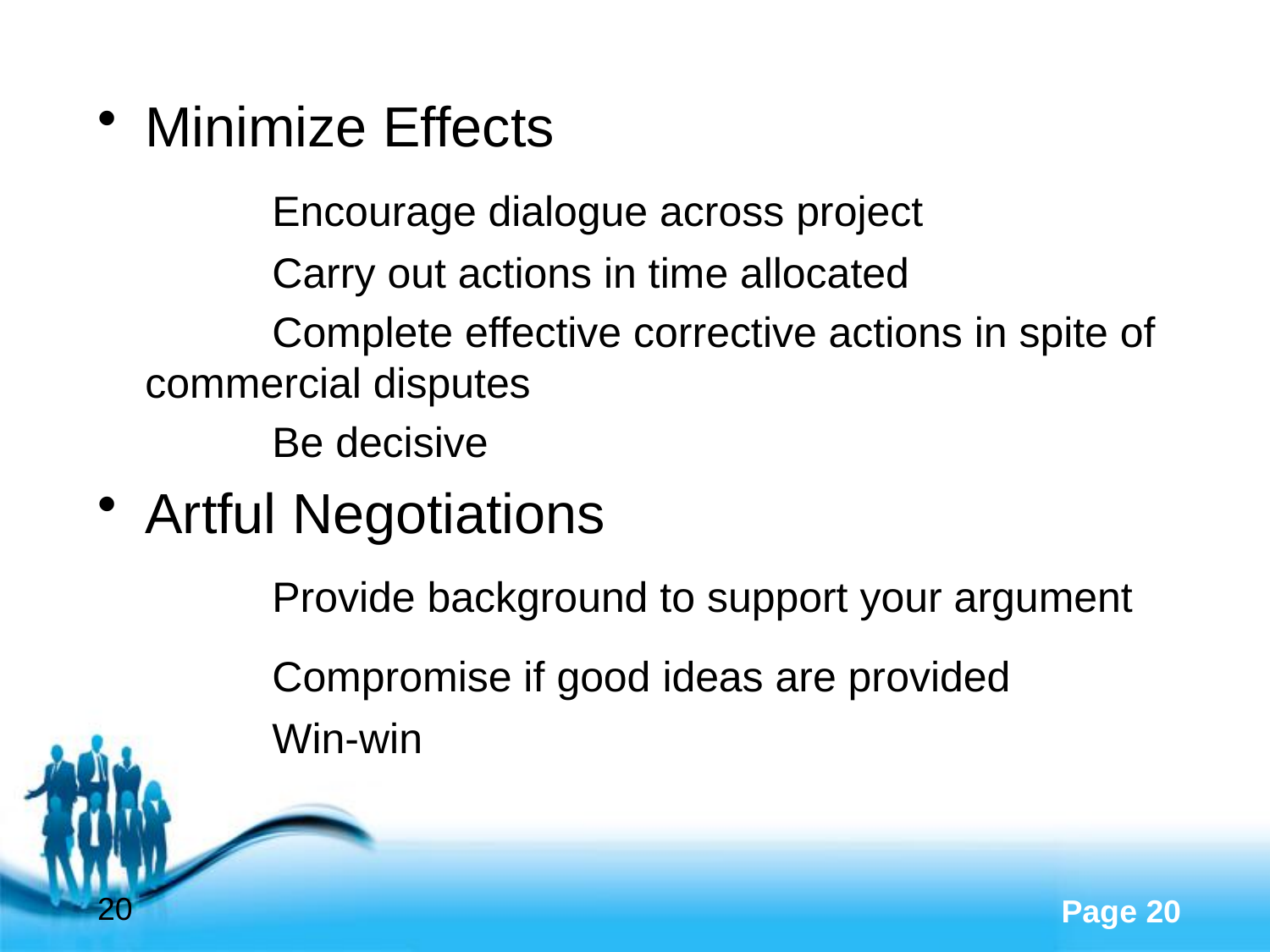

#
Minimize Effects
		Encourage dialogue across project
		Carry out actions in time allocated
		Complete effective corrective actions in spite of commercial disputes
		Be decisive
Artful Negotiations
		Provide background to support your argument
		Compromise if good ideas are provided
		Win-win
20